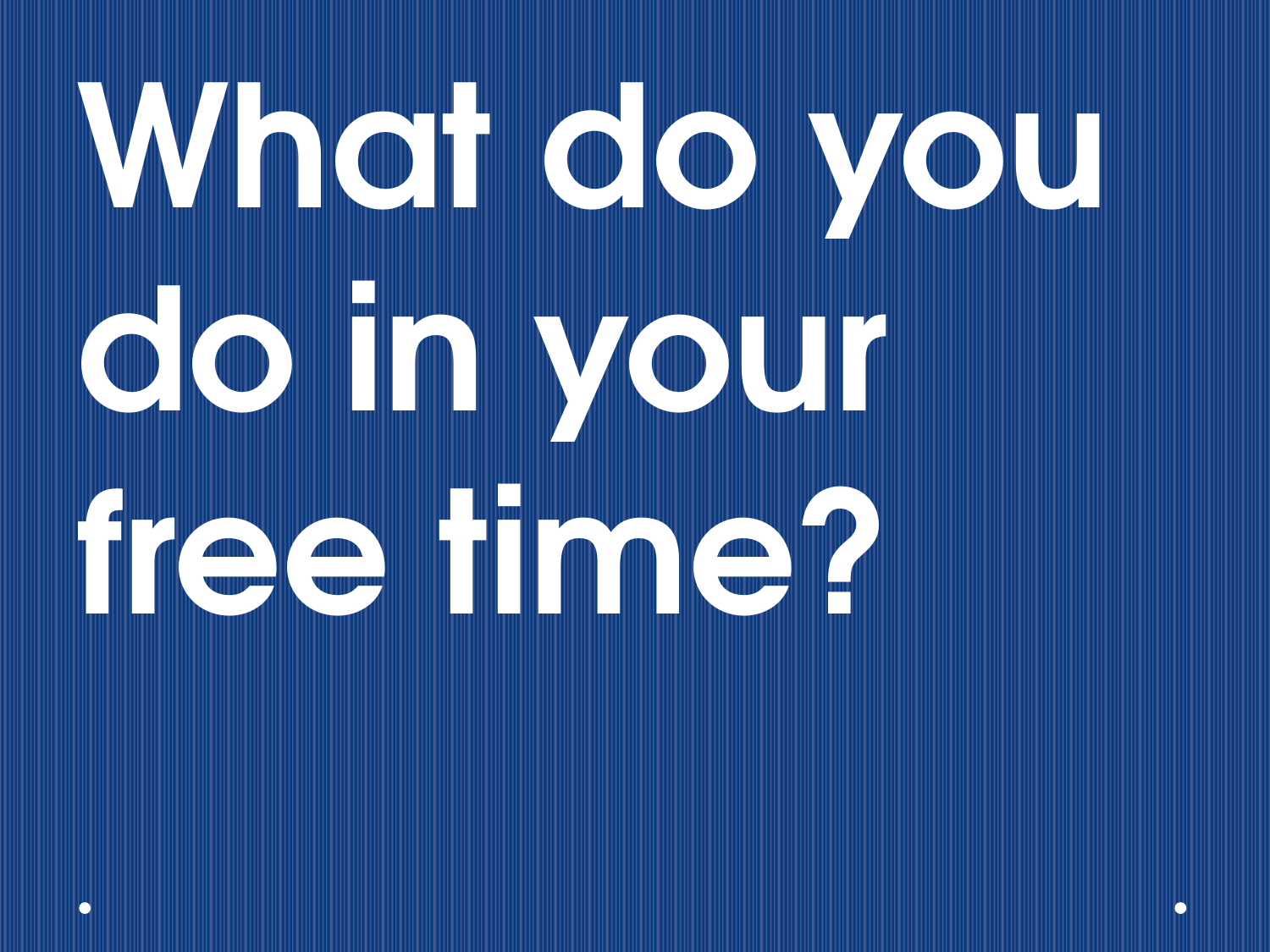

#
What do you do in your free time?